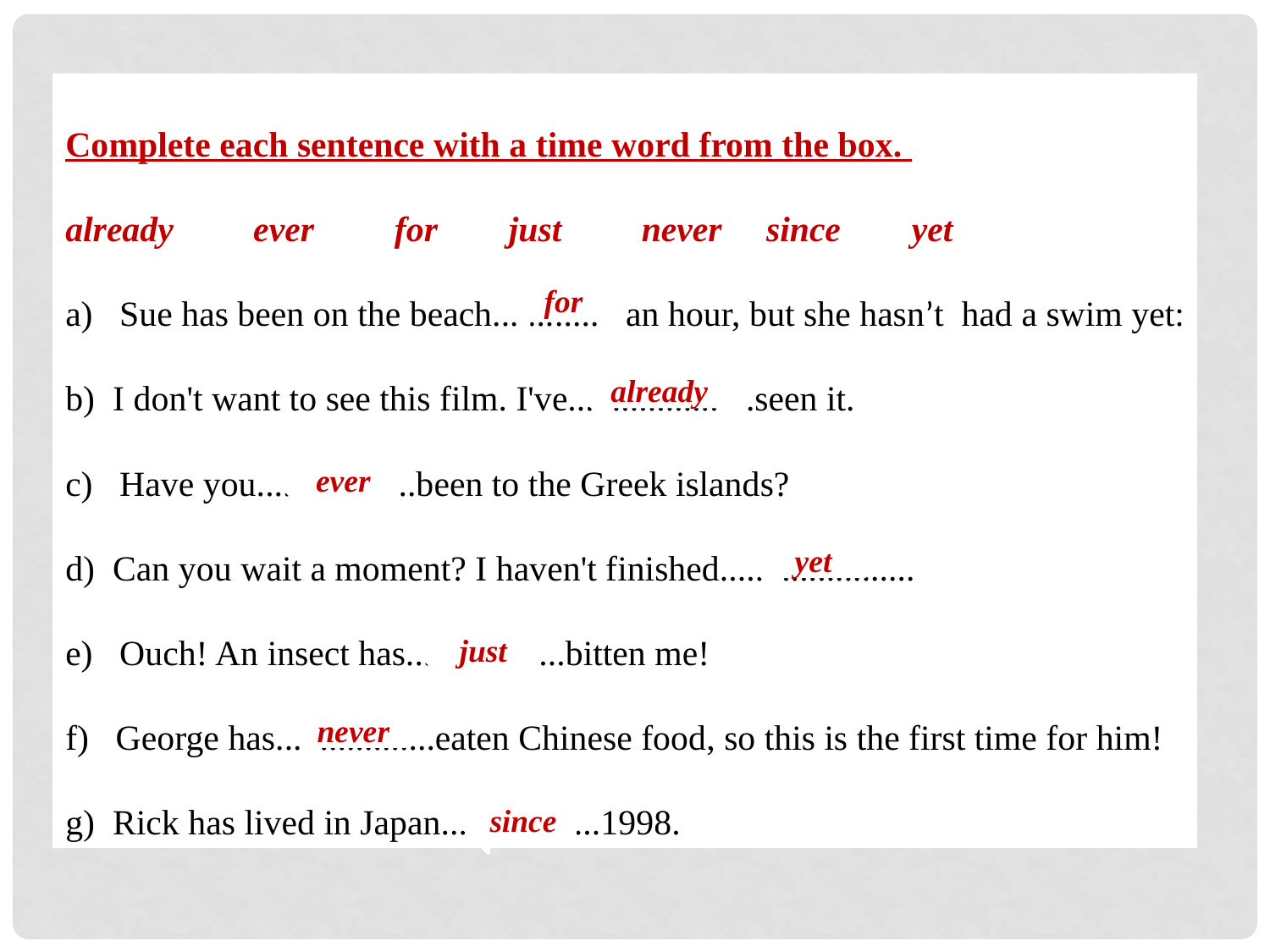

Complete each sentence with a time word from the box.
already         ever         for        just         never     since        yet
a)   Sue has been on the beach............   an hour, but she hasn’t  had a swim yet:
b)  I don't want to see this film. I've.................   .seen it.
c)   Have you..................been to the Greek islands?
d)  Can you wait a moment? I haven't finished......................
e)   Ouch! An insect has..................bitten me!
f)   George has..................eaten Chinese food, so this is the first time for him!
g)  Rick has lived in Japan..................1998.
for
already
ever
yet
just
never
since